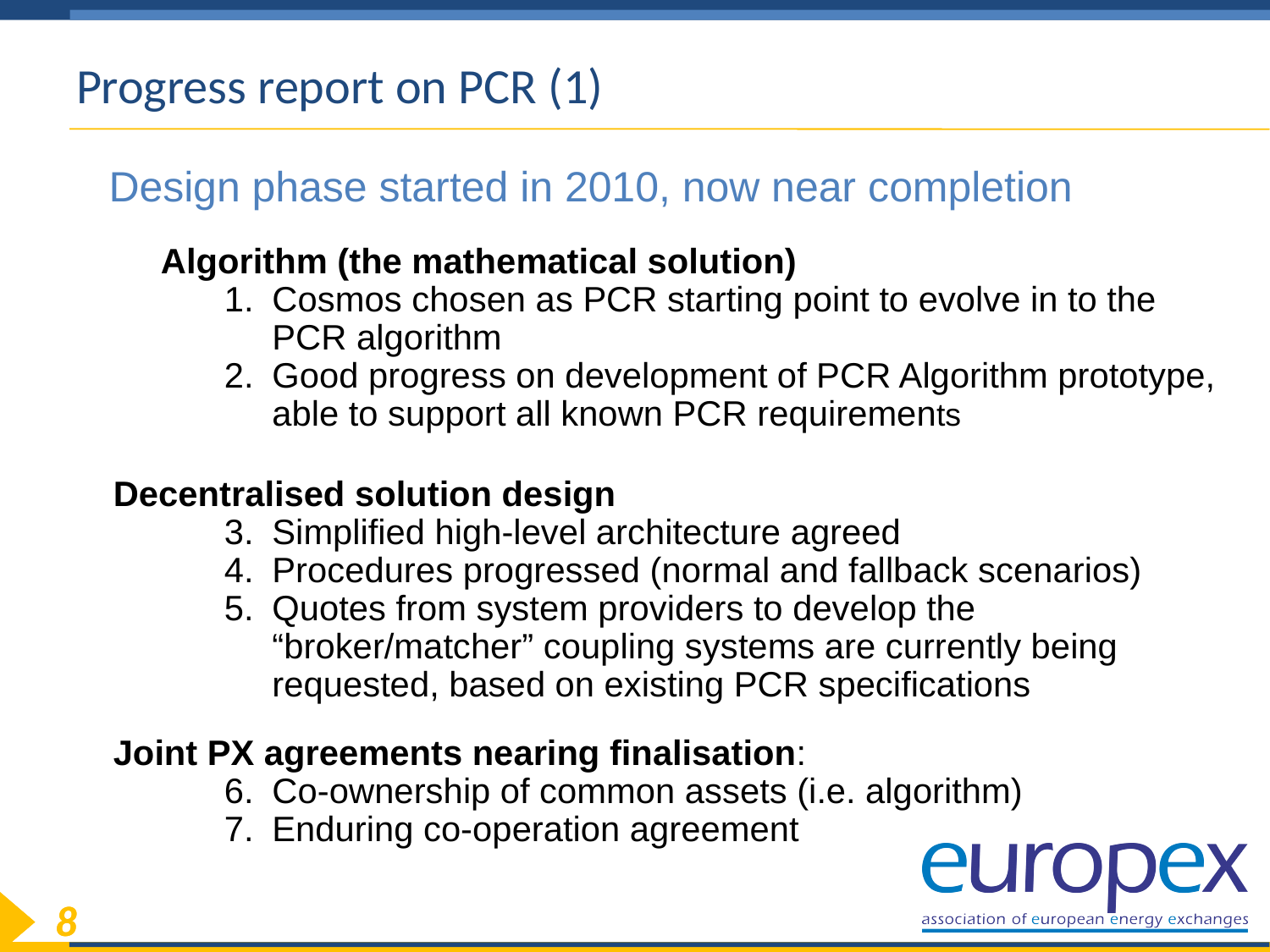

# Progress report on PCR (1)
Design phase started in 2010, now near completion

Algorithm (the mathematical solution)
Cosmos chosen as PCR starting point to evolve in to the PCR algorithm
Good progress on development of PCR Algorithm prototype, able to support all known PCR requirements

Decentralised solution design
Simplified high-level architecture agreed
Procedures progressed (normal and fallback scenarios)
Quotes from system providers to develop the “broker/matcher” coupling systems are currently being requested, based on existing PCR specifications

Joint PX agreements nearing finalisation:
Co-ownership of common assets (i.e. algorithm)
Enduring co-operation agreement